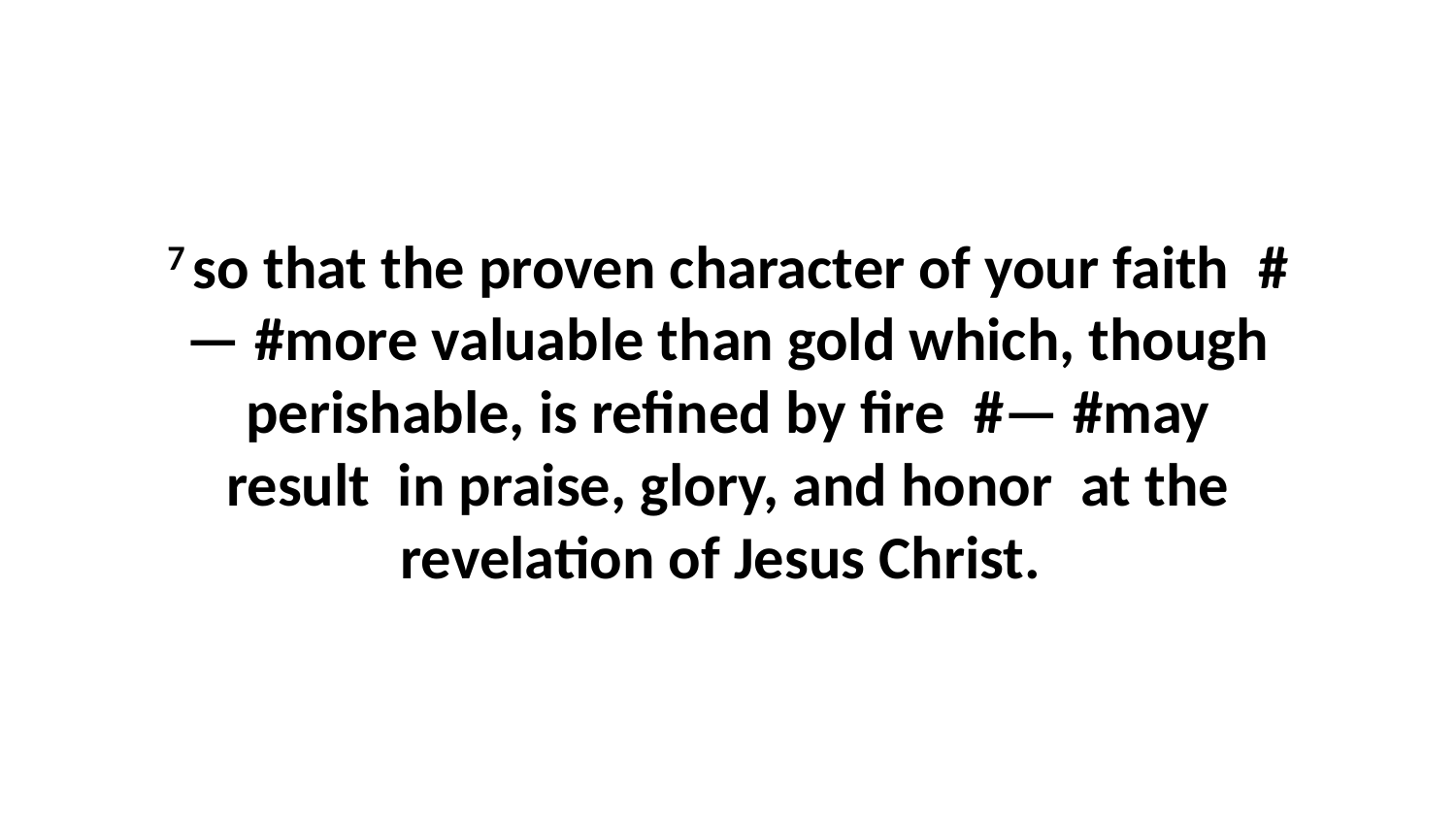

7 so that the proven character of your faith  #— #more valuable than gold which, though perishable, is refined by fire  #— #may result  in praise, glory, and honor  at the revelation of Jesus Christ.